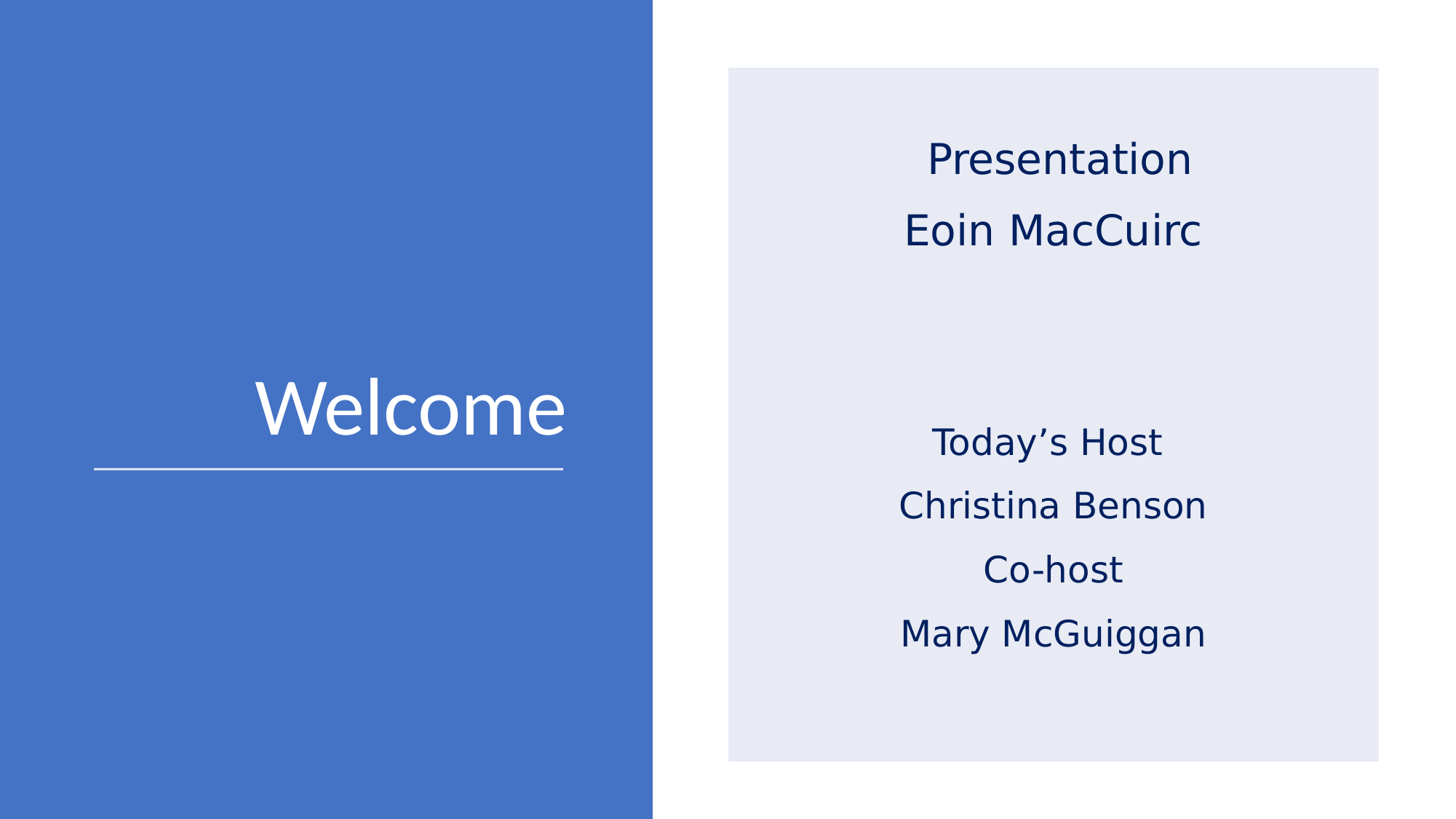

| Presentation Eoin MacCuirc Today’s Host Christina Benson Co-host Mary McGuiggan |
| --- |
# Welcome